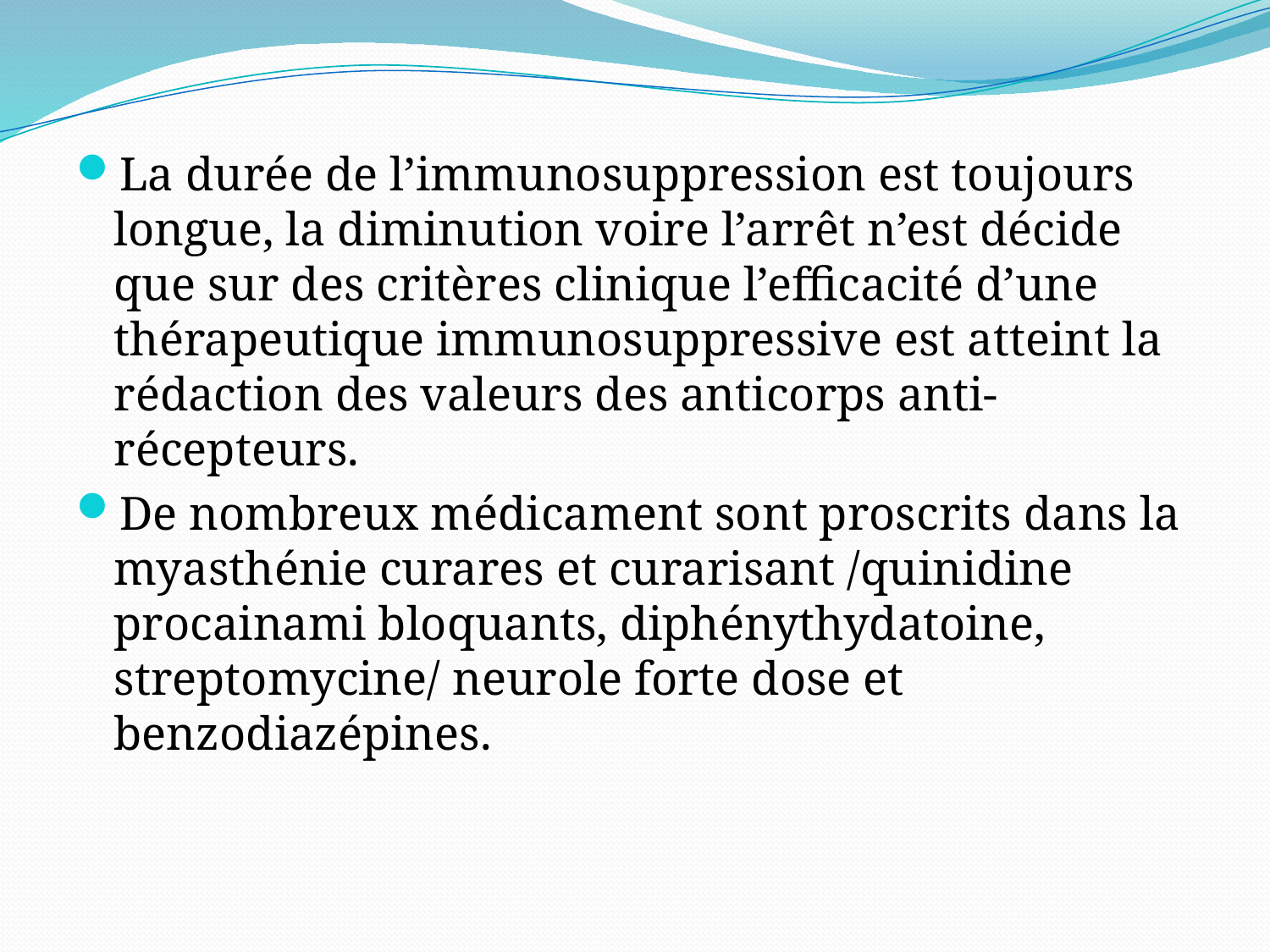

La durée de l’immunosuppression est toujours longue, la diminution voire l’arrêt n’est décide que sur des critères clinique l’efficacité d’une thérapeutique immunosuppressive est atteint la rédaction des valeurs des anticorps anti-récepteurs.
De nombreux médicament sont proscrits dans la myasthénie curares et curarisant /quinidine procainami bloquants, diphénythydatoine, streptomycine/ neurole forte dose et benzodiazépines.